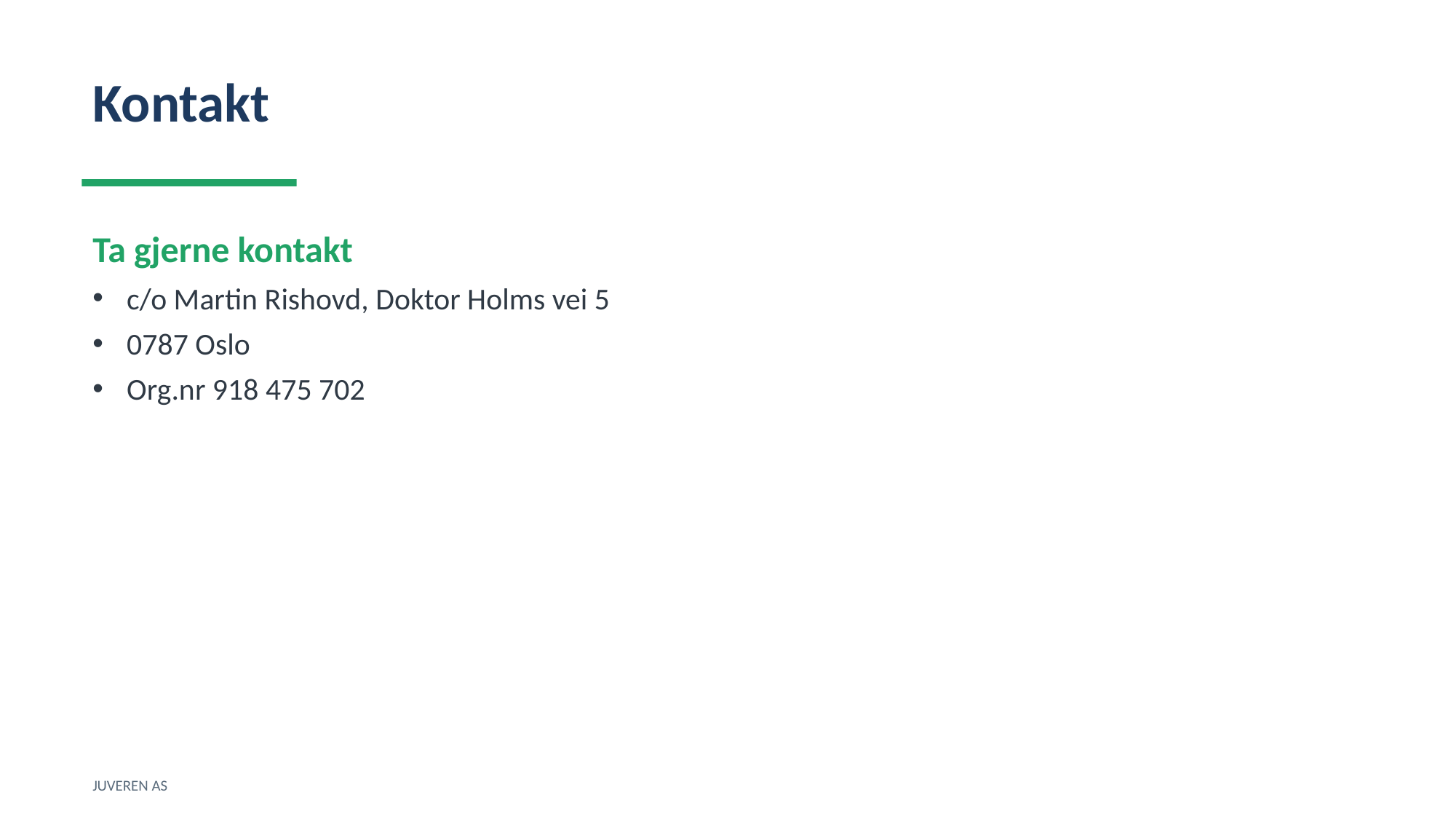

Kontakt

Ta gjerne kontakt
c/o Martin Rishovd, Doktor Holms vei 5
0787 Oslo
Org.nr 918 475 702
JUVEREN AS